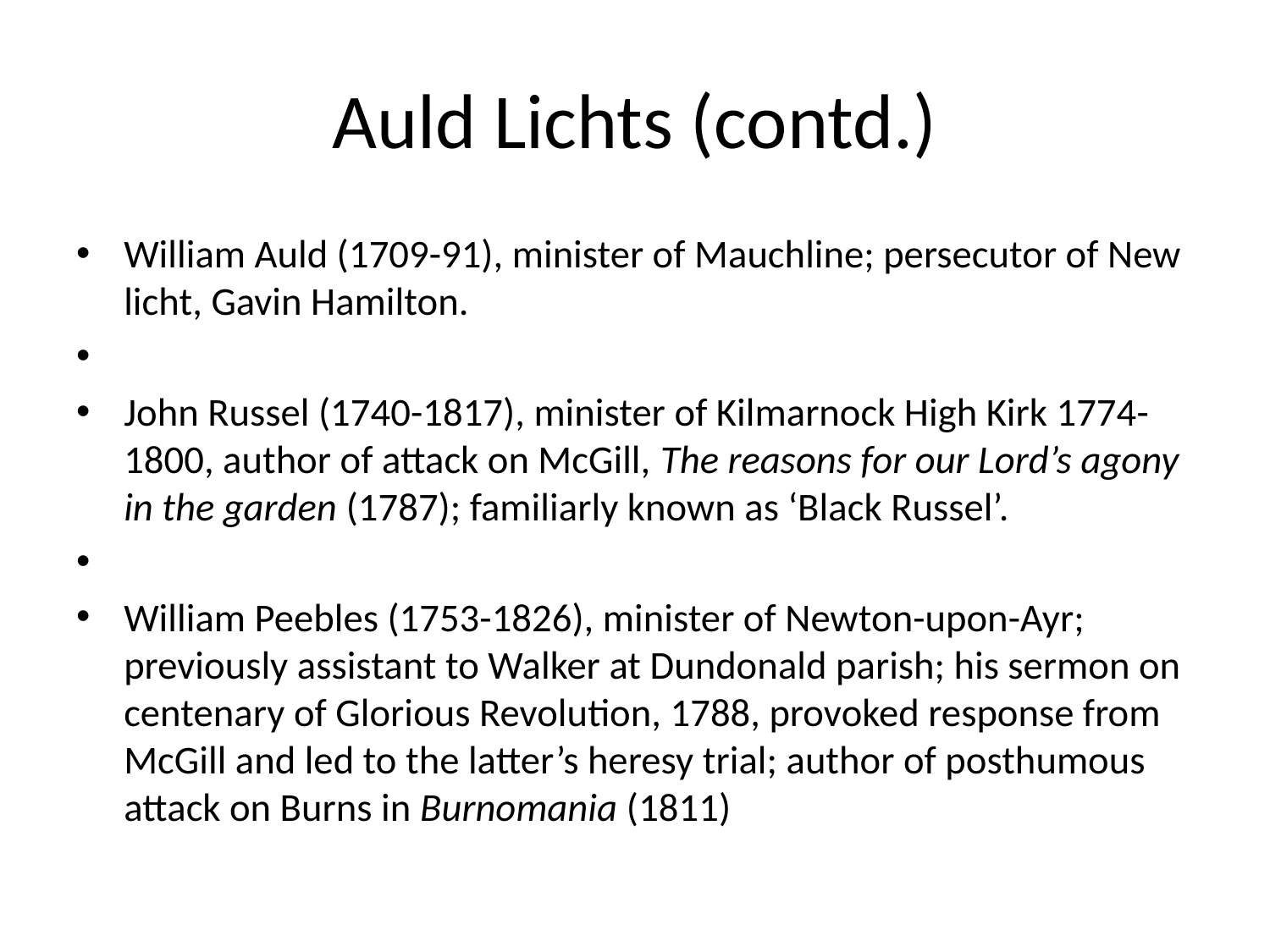

# Auld Lichts (contd.)
William Auld (1709-91), minister of Mauchline; persecutor of New licht, Gavin Hamilton.

John Russel (1740-1817), minister of Kilmarnock High Kirk 1774-1800, author of attack on McGill, The reasons for our Lord’s agony in the garden (1787); familiarly known as ‘Black Russel’.

William Peebles (1753-1826), minister of Newton-upon-Ayr; previously assistant to Walker at Dundonald parish; his sermon on centenary of Glorious Revolution, 1788, provoked response from McGill and led to the latter’s heresy trial; author of posthumous attack on Burns in Burnomania (1811)